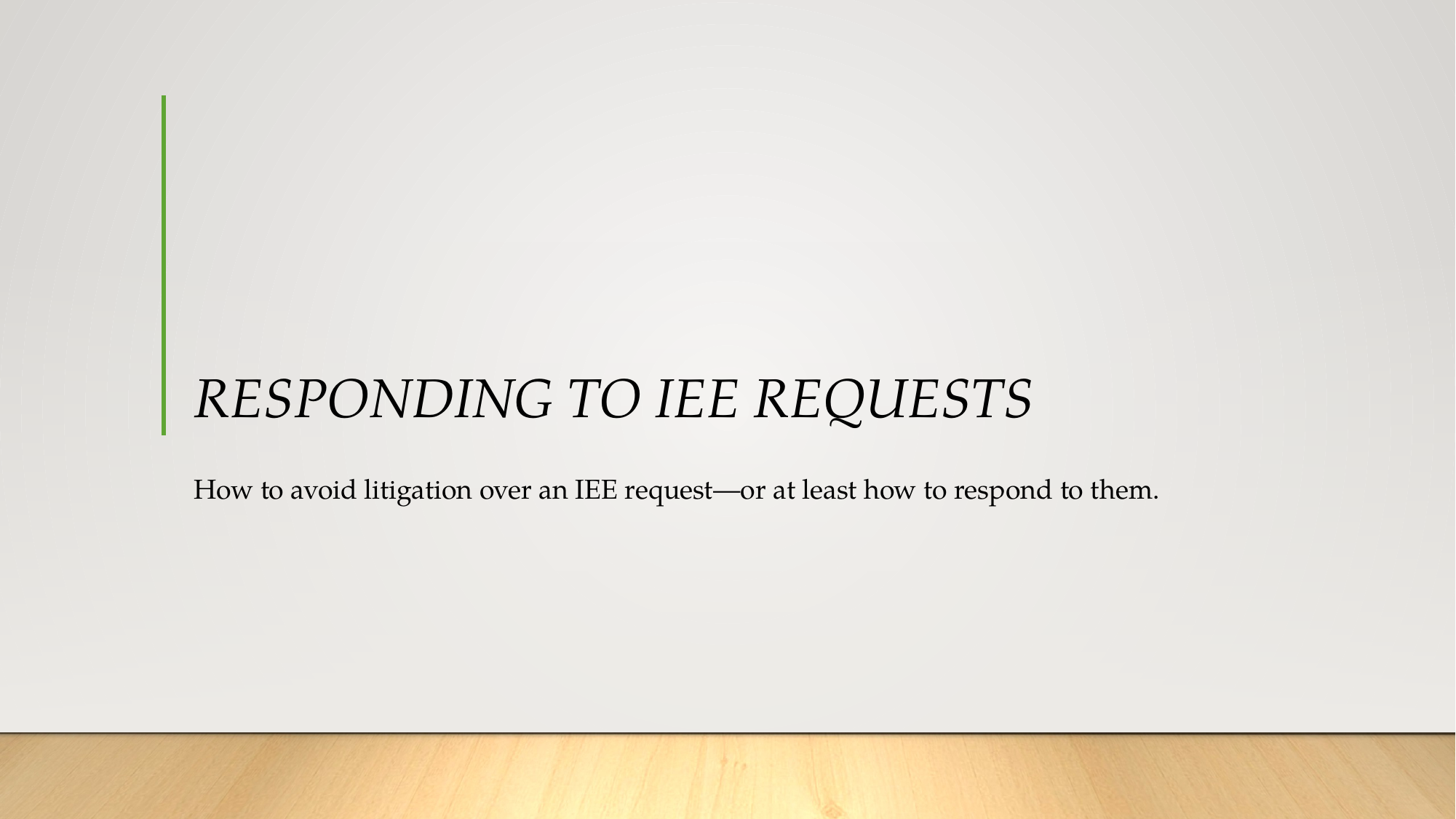

# RESPONDING TO IEE REQUESTS
How to avoid litigation over an IEE request—or at least how to respond to them.